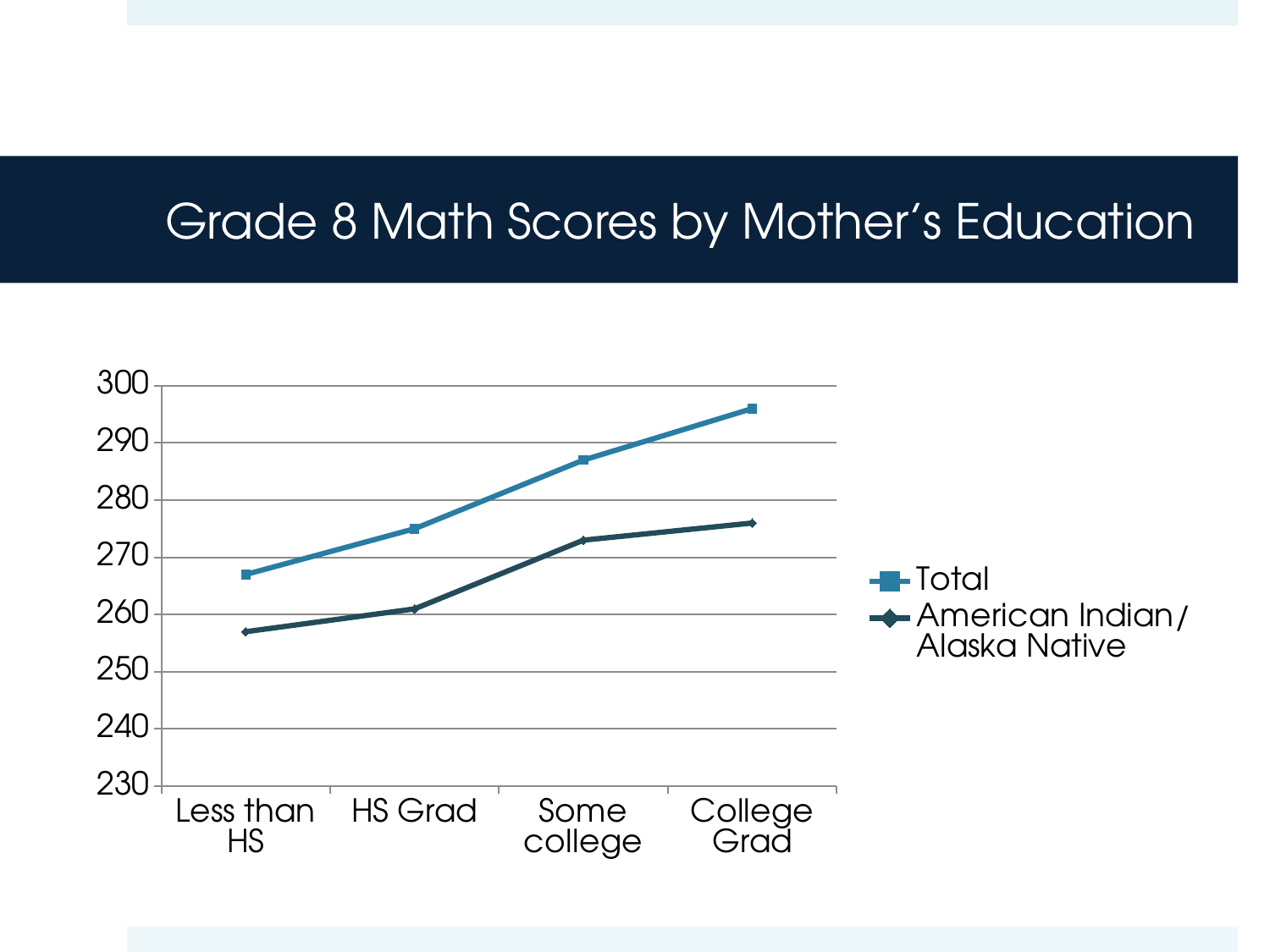

# Grade 8 Math Scores by Mother’s Education

### Chart

| Category | Total | American Indian/ Alaska Native |
|---|---|---|
| Less than HS | 267.0 | 257.0 |
| HS Grad | 275.0 | 261.0 |
| Some college | 287.0 | 273.0 |
| College Grad | 296.0 | 276.0 |